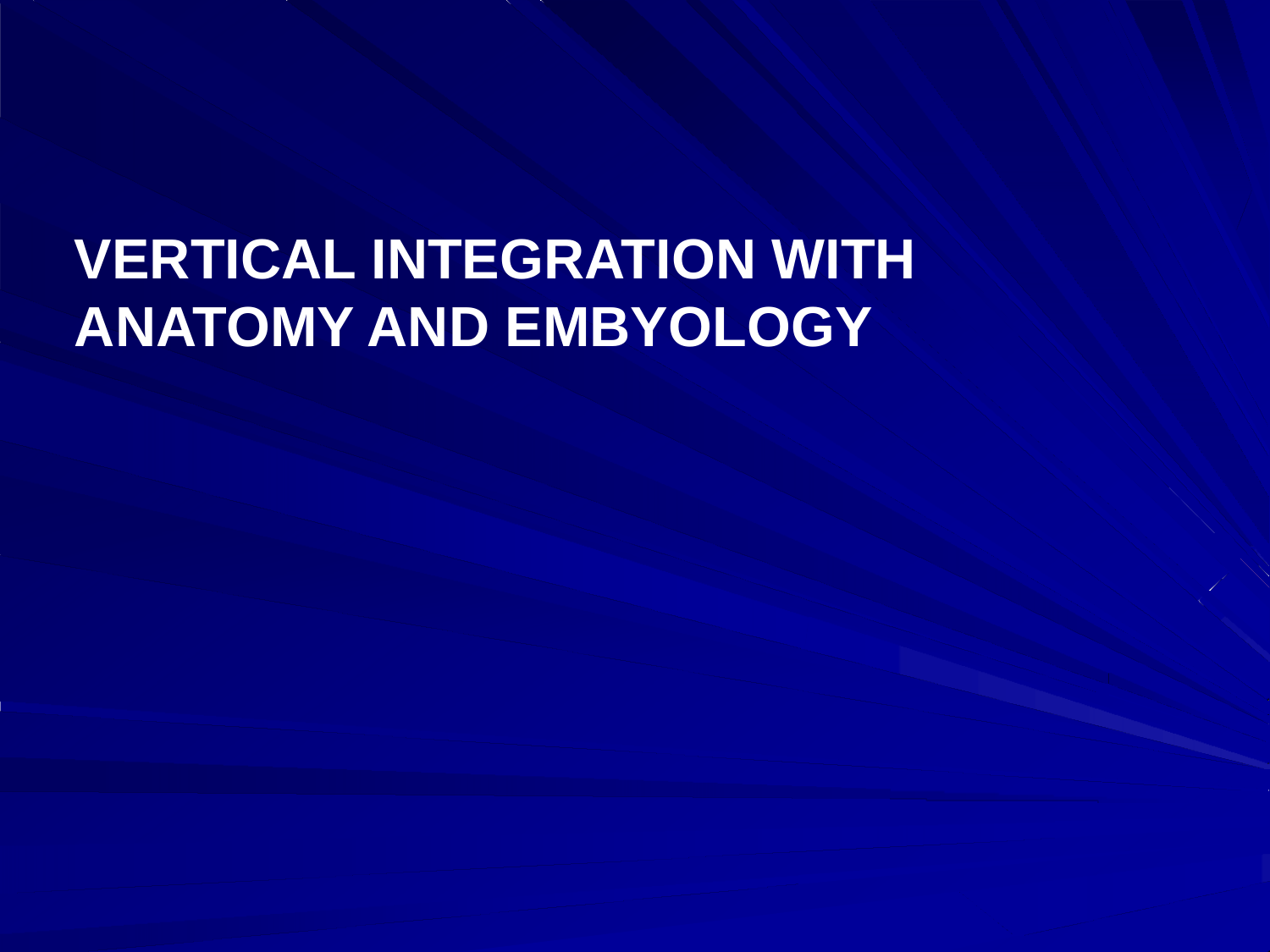

#
VERTICAL INTEGRATION WITH ANATOMY AND EMBYOLOGY